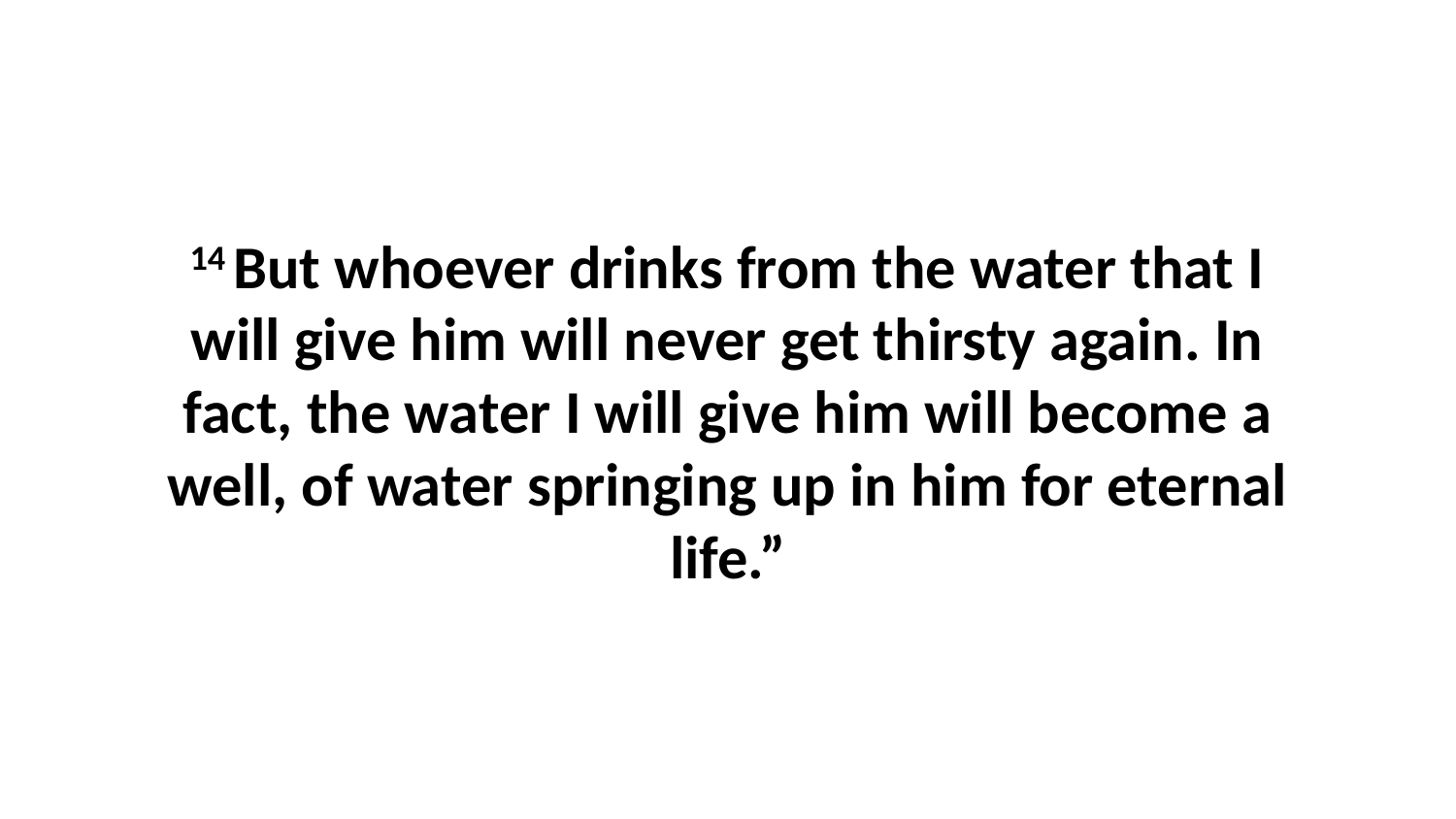

14 But whoever drinks from the water that I will give him will never get thirsty again. In fact, the water I will give him will become a well, of water springing up in him for eternal life.”